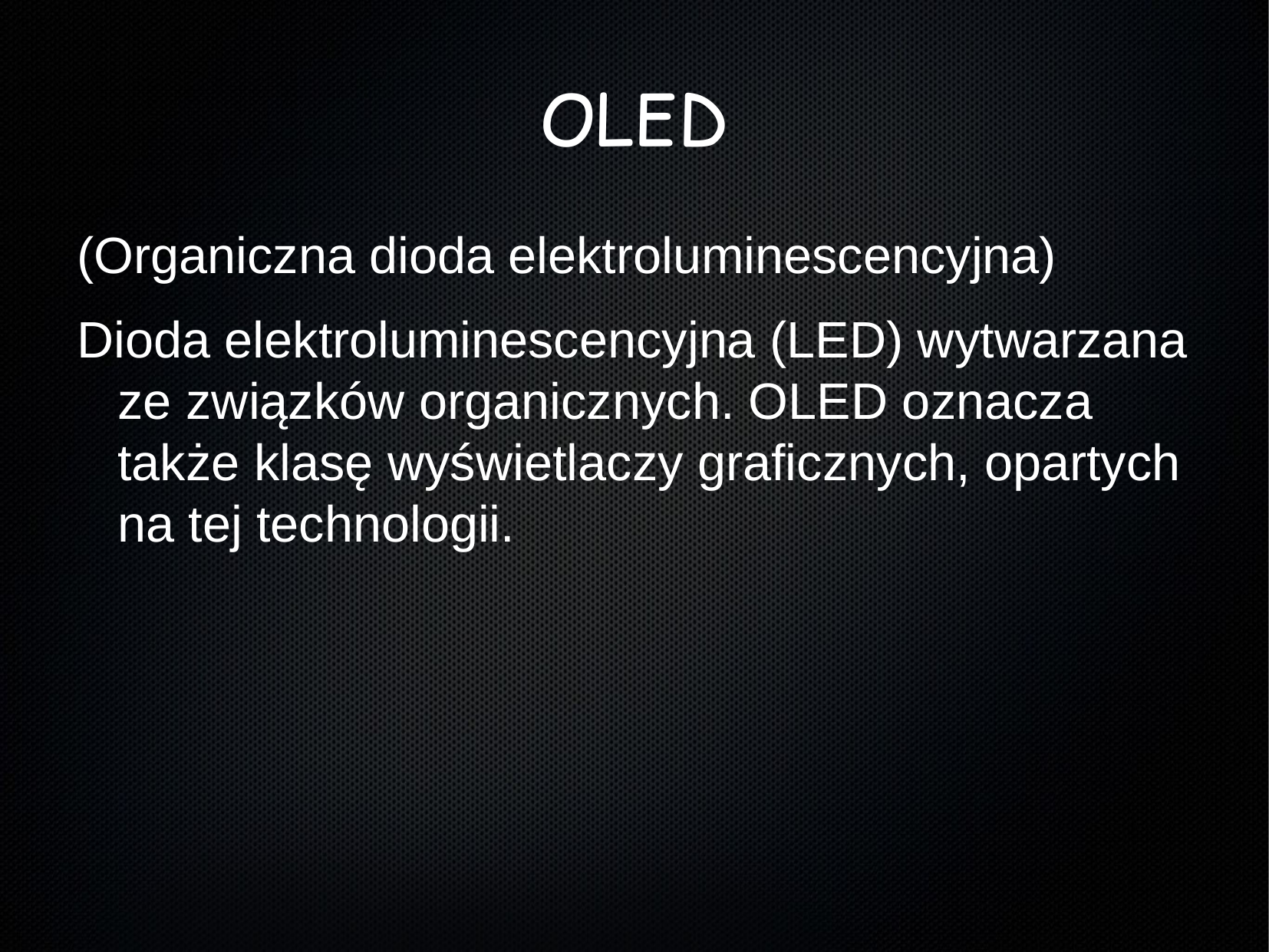

OLED
(Organiczna dioda elektroluminescencyjna)
Dioda elektroluminescencyjna (LED) wytwarzana ze związków organicznych. OLED oznacza także klasę wyświetlaczy graficznych, opartych na tej technologii.